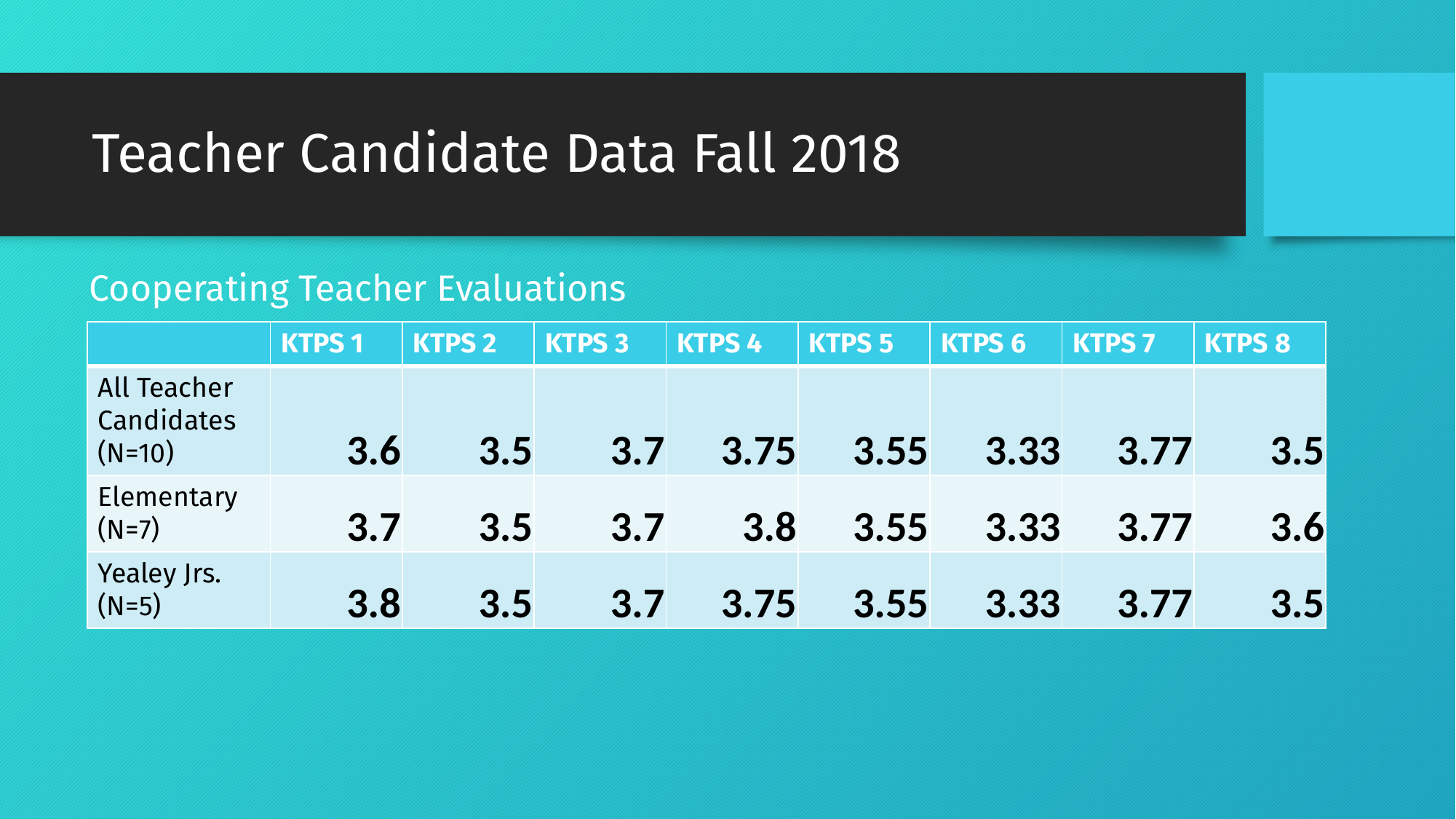

# Teacher Candidate Data Fall 2018
Cooperating Teacher Evaluations
|  | KTPS 1 | KTPS 2 | KTPS 3 | KTPS 4 | KTPS 5 | KTPS 6 | KTPS 7 | KTPS 8 |
| --- | --- | --- | --- | --- | --- | --- | --- | --- |
| All Teacher Candidates (N=10) | 3.6 | 3.5 | 3.7 | 3.75 | 3.55 | 3.33 | 3.77 | 3.5 |
| Elementary (N=7) | 3.7 | 3.5 | 3.7 | 3.8 | 3.55 | 3.33 | 3.77 | 3.6 |
| Yealey Jrs. (N=5) | 3.8 | 3.5 | 3.7 | 3.75 | 3.55 | 3.33 | 3.77 | 3.5 |